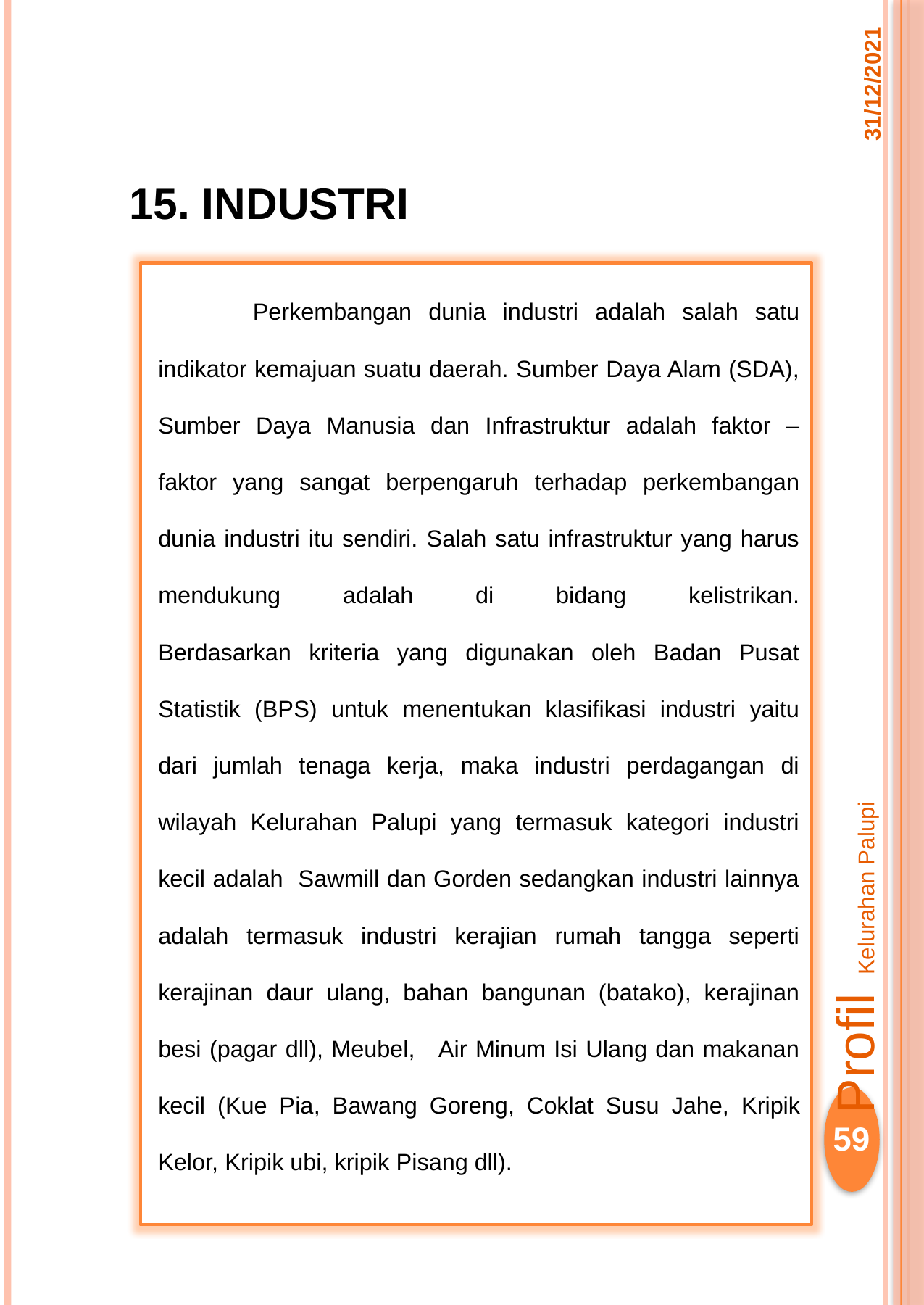

31/12/2021
15. INDUSTRI
	Perkembangan dunia industri adalah salah satu indikator kemajuan suatu daerah. Sumber Daya Alam (SDA), Sumber Daya Manusia dan Infrastruktur adalah faktor – faktor yang sangat berpengaruh terhadap perkembangan dunia industri itu sendiri. Salah satu infrastruktur yang harus mendukung adalah di bidang kelistrikan.
	Berdasarkan kriteria yang digunakan oleh Badan Pusat Statistik (BPS) untuk menentukan klasifikasi industri yaitu dari jumlah tenaga kerja, maka industri perdagangan di wilayah Kelurahan Palupi yang termasuk kategori industri kecil adalah  Sawmill dan Gorden sedangkan industri lainnya adalah termasuk industri kerajian rumah tangga seperti kerajinan daur ulang, bahan bangunan (batako), kerajinan besi (pagar dll), Meubel,   Air Minum Isi Ulang dan makanan kecil (Kue Pia, Bawang Goreng, Coklat Susu Jahe, Kripik Kelor, Kripik ubi, kripik Pisang dll).
Profil  Kelurahan Palupi
59